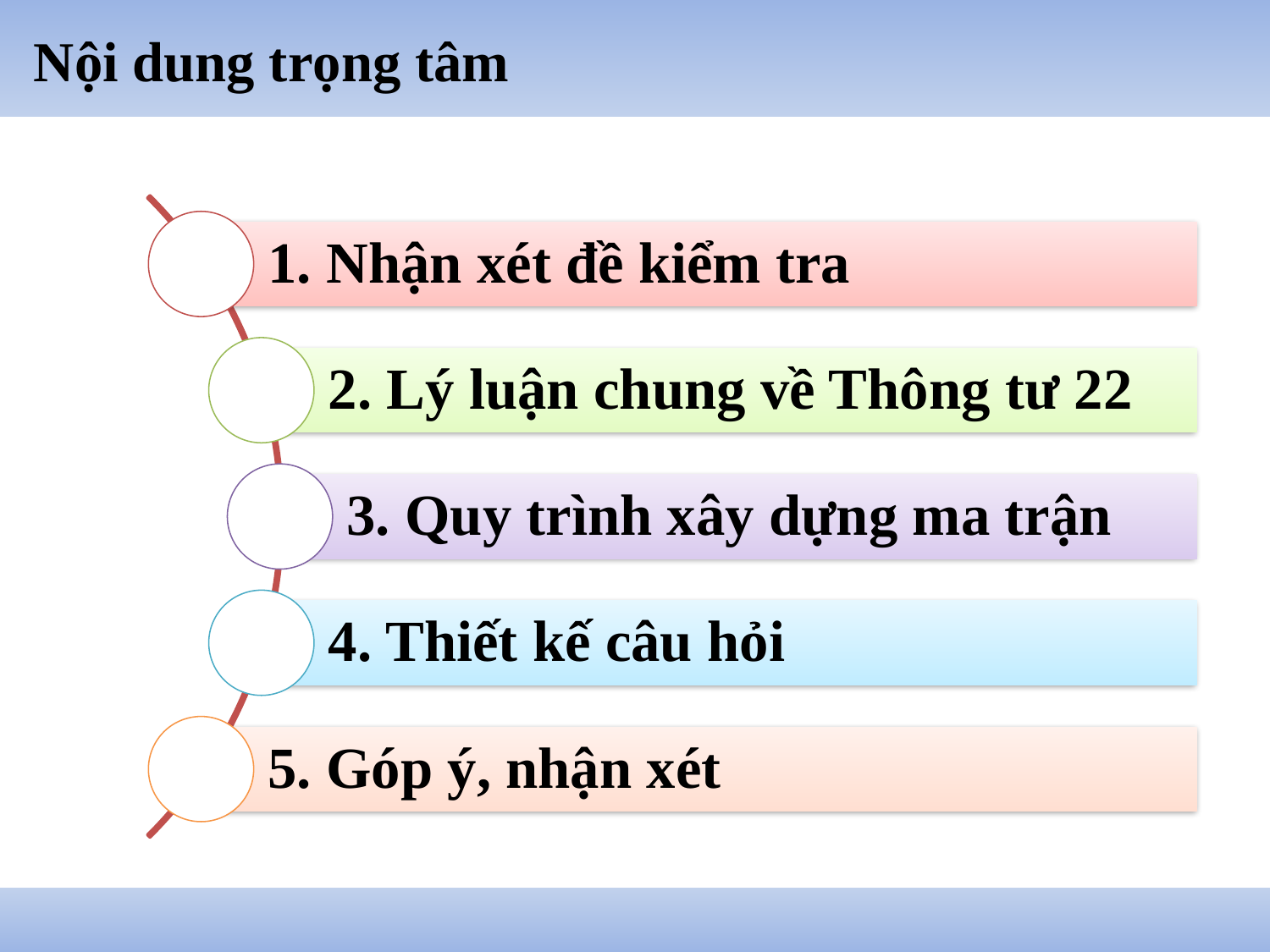

# Nội dung trọng tâm
1. Nhận xét đề kiểm tra
2. Lý luận chung về Thông tư 22
3. Quy trình xây dựng ma trận
4. Thiết kế câu hỏi
5. Góp ý, nhận xét